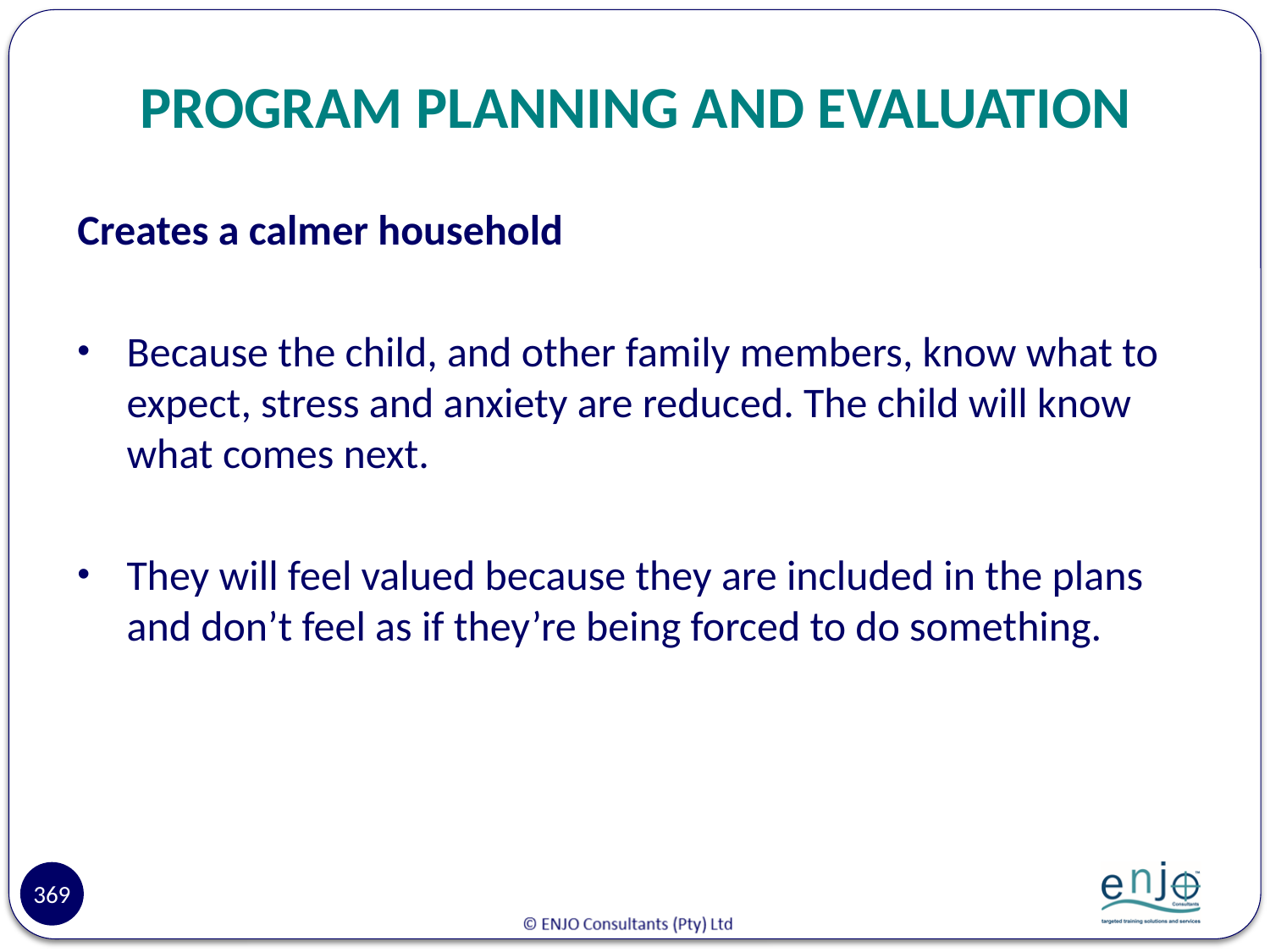

# PROGRAM PLANNING AND EVALUATION
Creates a calmer household

Because the child, and other family members, know what to expect, stress and anxiety are reduced. The child will know what comes next.

They will feel valued because they are included in the plans and don’t feel as if they’re being forced to do something.

369